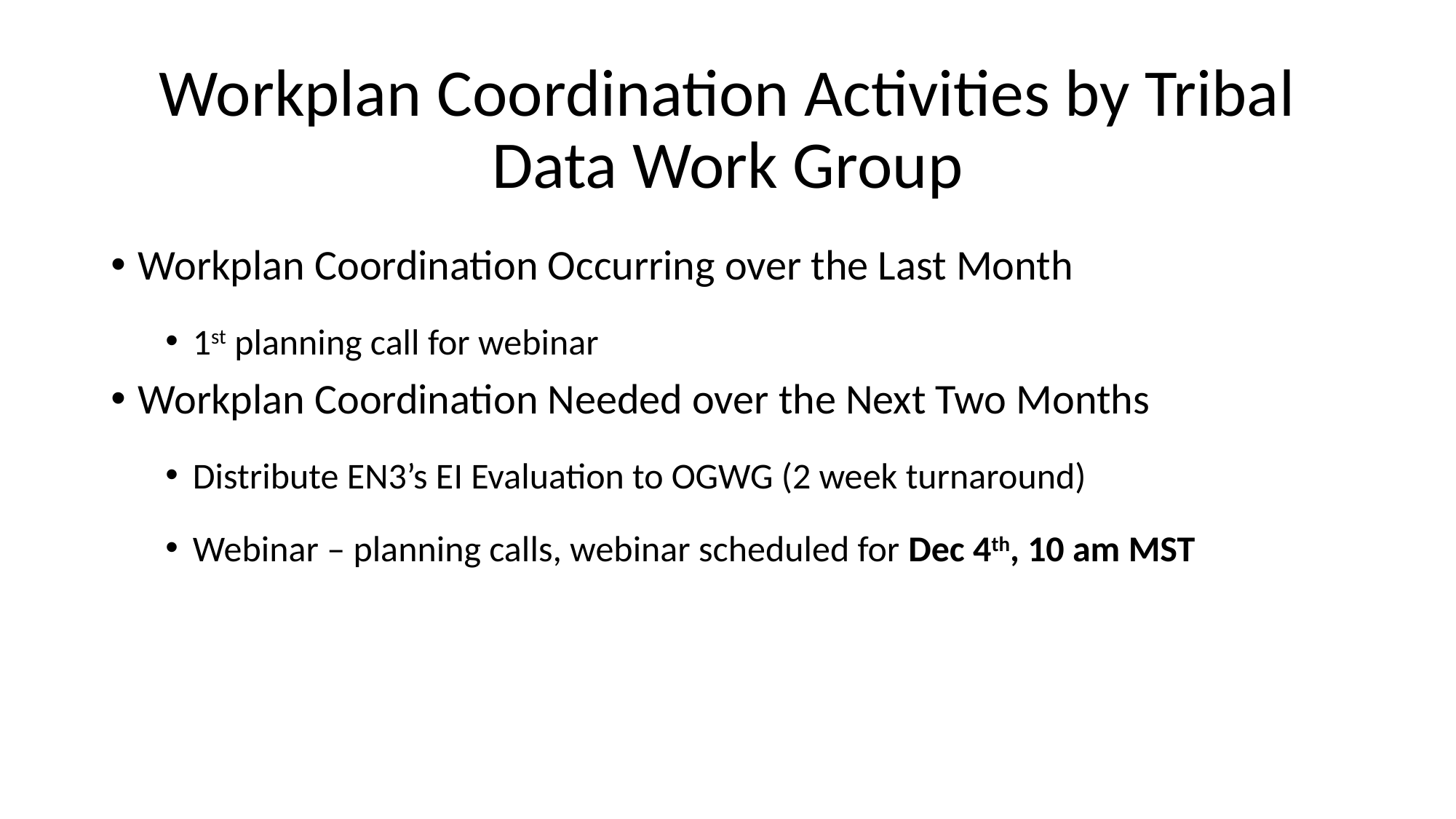

# Workplan Coordination Activities by Tribal Data Work Group
Workplan Coordination Occurring over the Last Month
1st planning call for webinar
Workplan Coordination Needed over the Next Two Months
Distribute EN3’s EI Evaluation to OGWG (2 week turnaround)
Webinar – planning calls, webinar scheduled for Dec 4th, 10 am MST